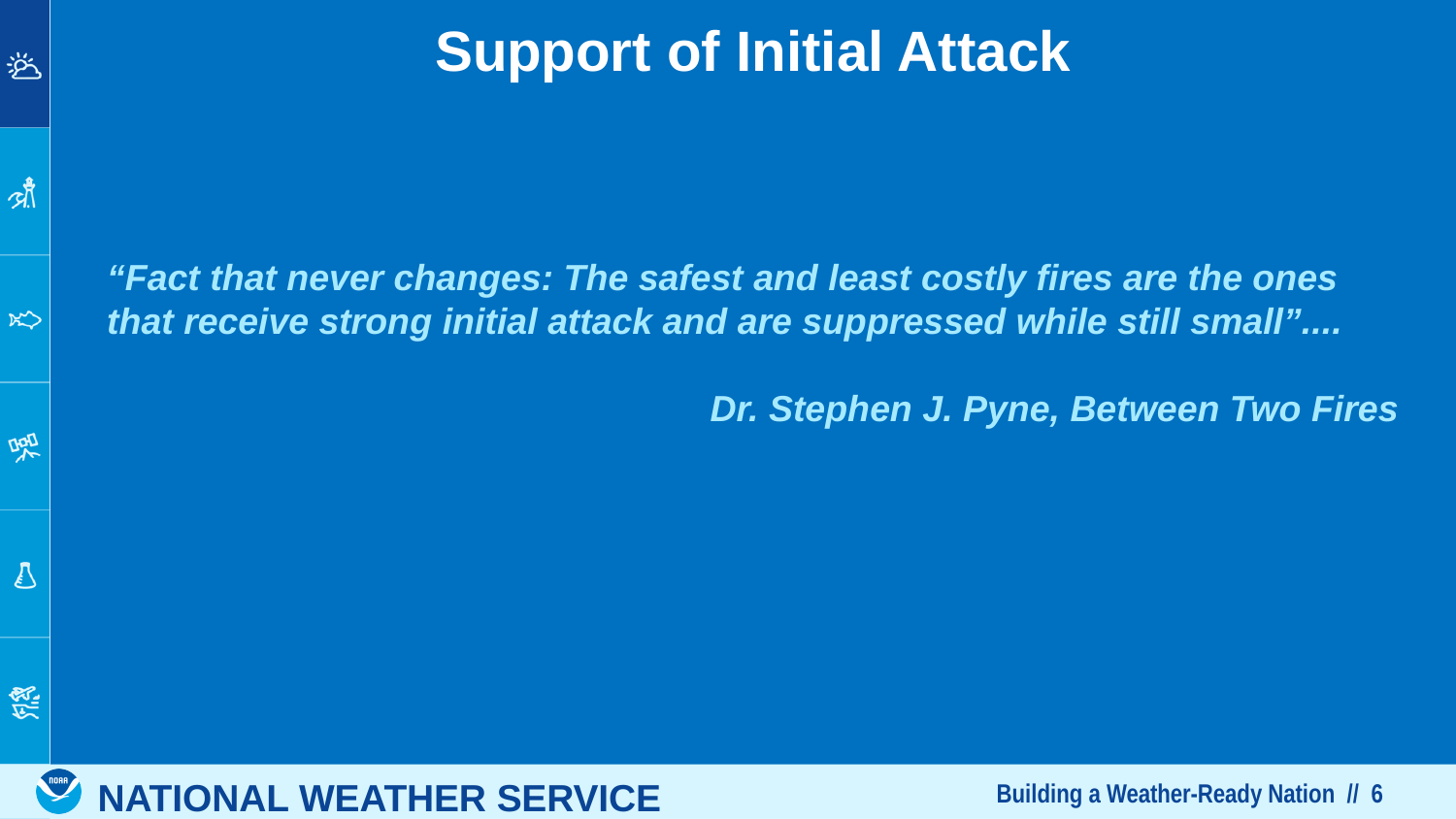

# Support of Initial Attack
“Fact that never changes: The safest and least costly fires are the ones that receive strong initial attack and are suppressed while still small”....

Dr. Stephen J. Pyne, Between Two Fires